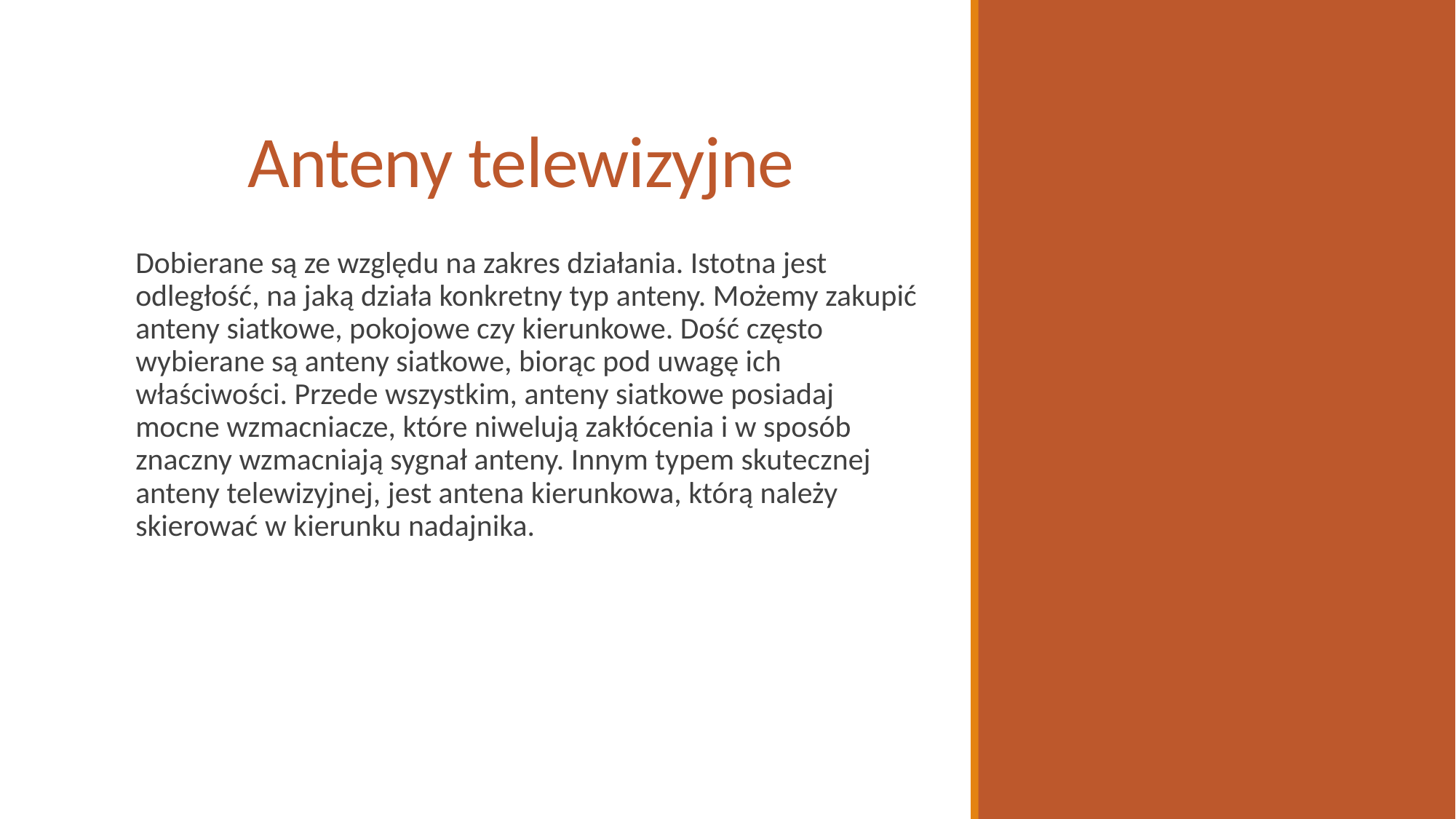

# Anteny telewizyjne
Dobierane są ze względu na zakres działania. Istotna jest odległość, na jaką działa konkretny typ anteny. Możemy zakupić anteny siatkowe, pokojowe czy kierunkowe. Dość często wybierane są anteny siatkowe, biorąc pod uwagę ich właściwości. Przede wszystkim, anteny siatkowe posiadaj mocne wzmacniacze, które niwelują zakłócenia i w sposób znaczny wzmacniają sygnał anteny. Innym typem skutecznej anteny telewizyjnej, jest antena kierunkowa, którą należy skierować w kierunku nadajnika.